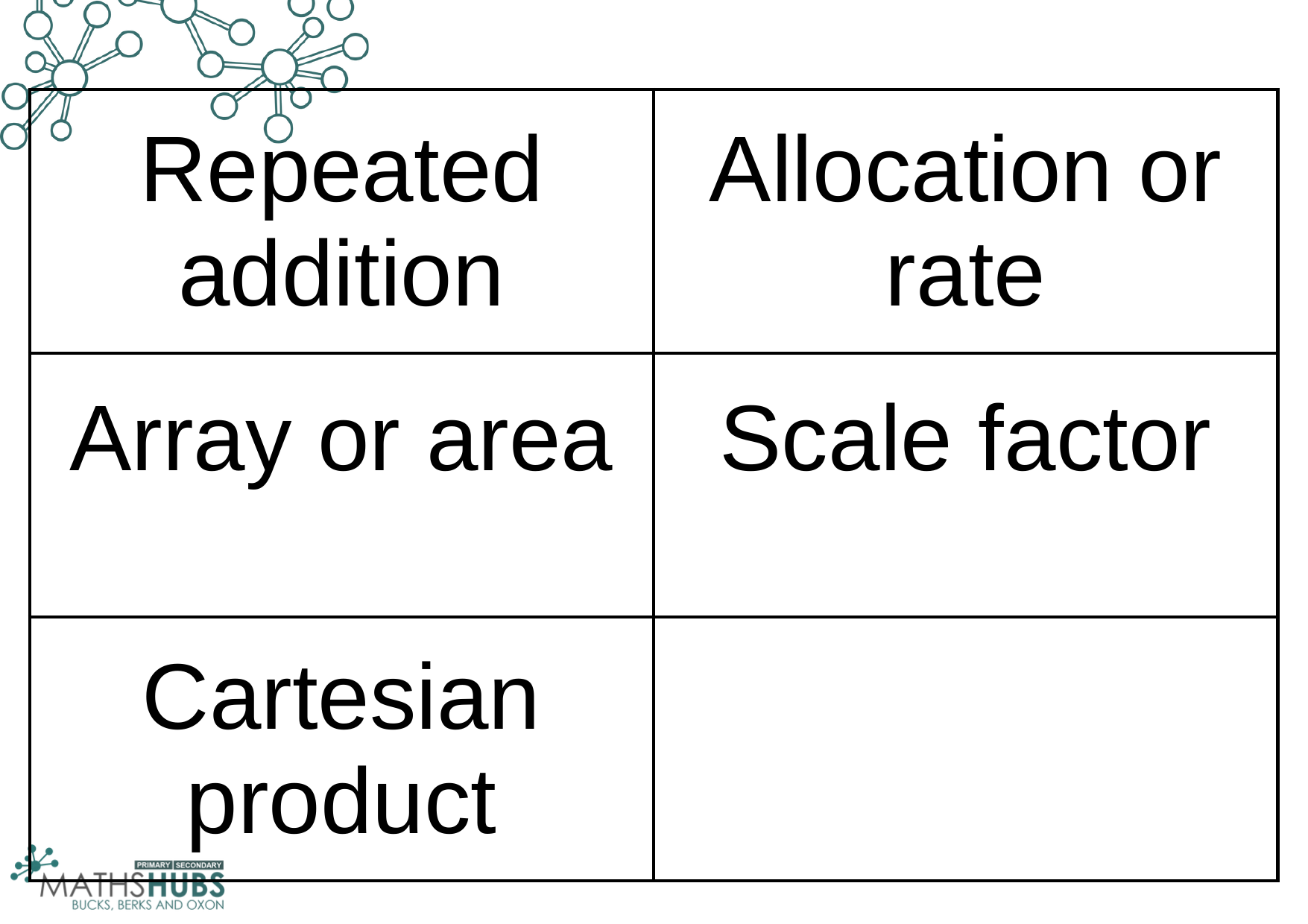

| Repeated addition | Allocation or rate |
| --- | --- |
| Array or area | Scale factor |
| Cartesian product |  |